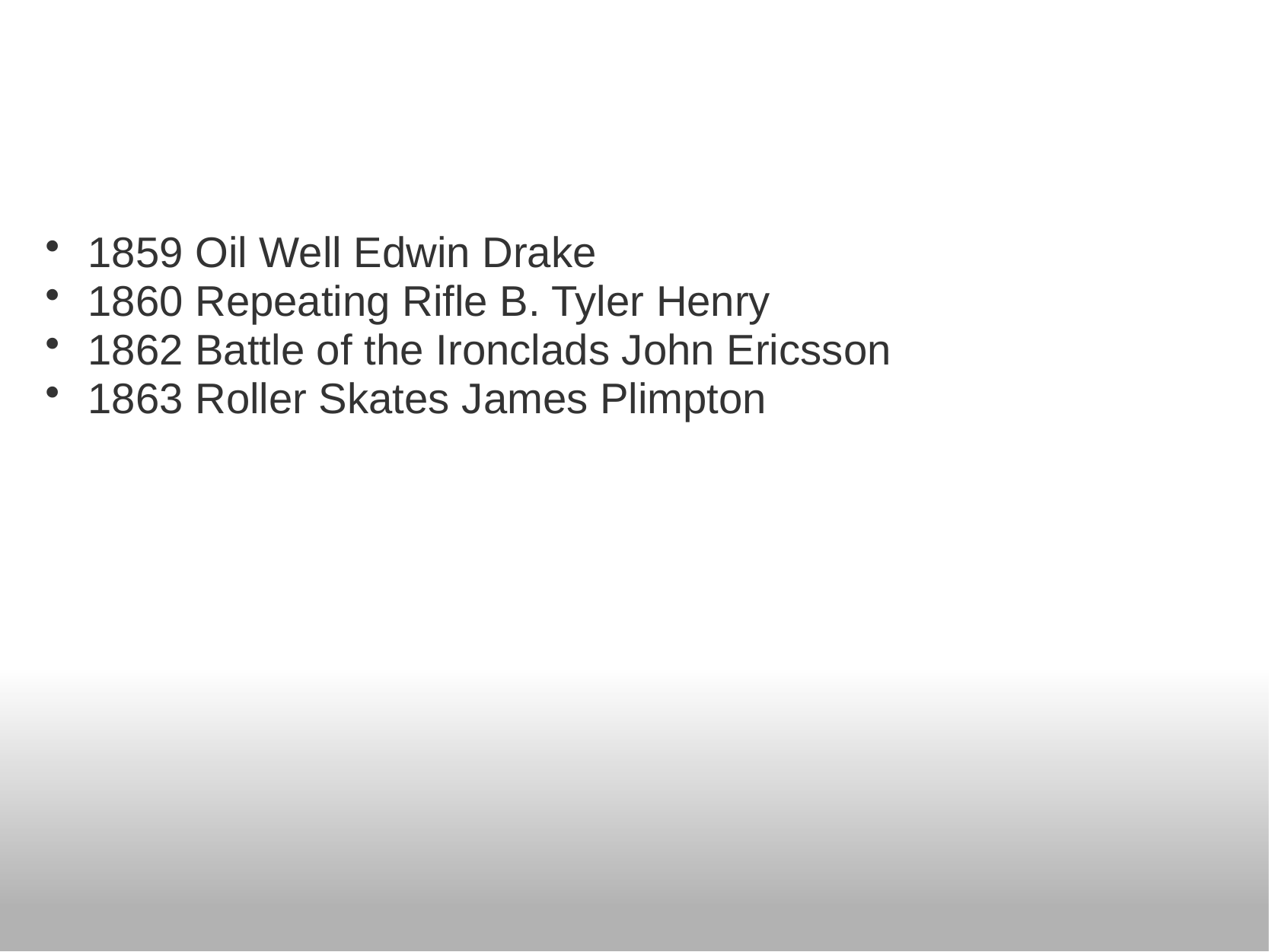

#
1859 Oil Well Edwin Drake
1860 Repeating Rifle B. Tyler Henry
1862 Battle of the Ironclads John Ericsson
1863 Roller Skates James Plimpton